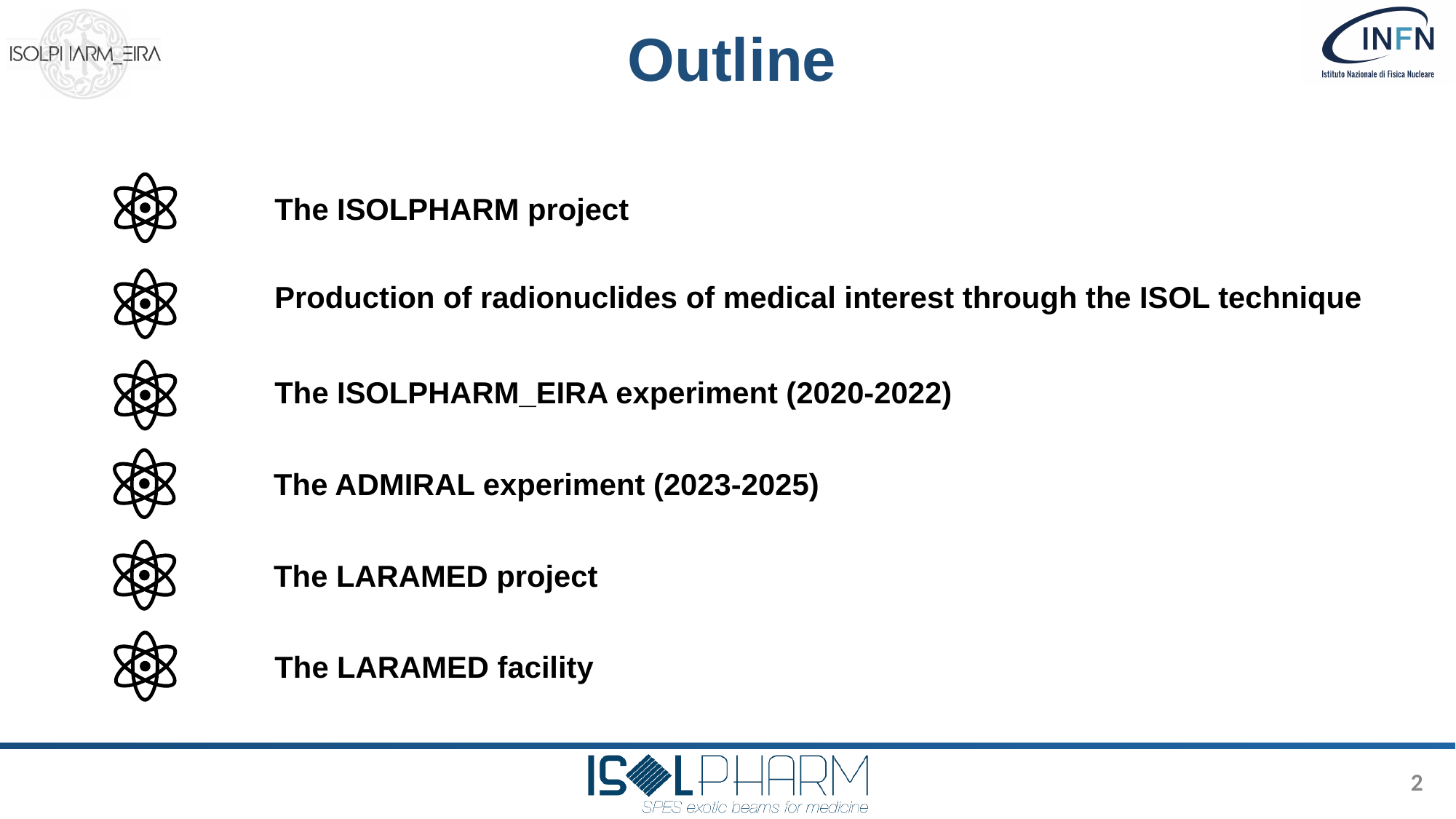

# Outline

The ISOLPHARM project

Production of radionuclides of medical interest through the ISOL technique

The ISOLPHARM_EIRA experiment (2020-2022)

The ADMIRAL experiment (2023-2025)

The LARAMED project

The LARAMED facility